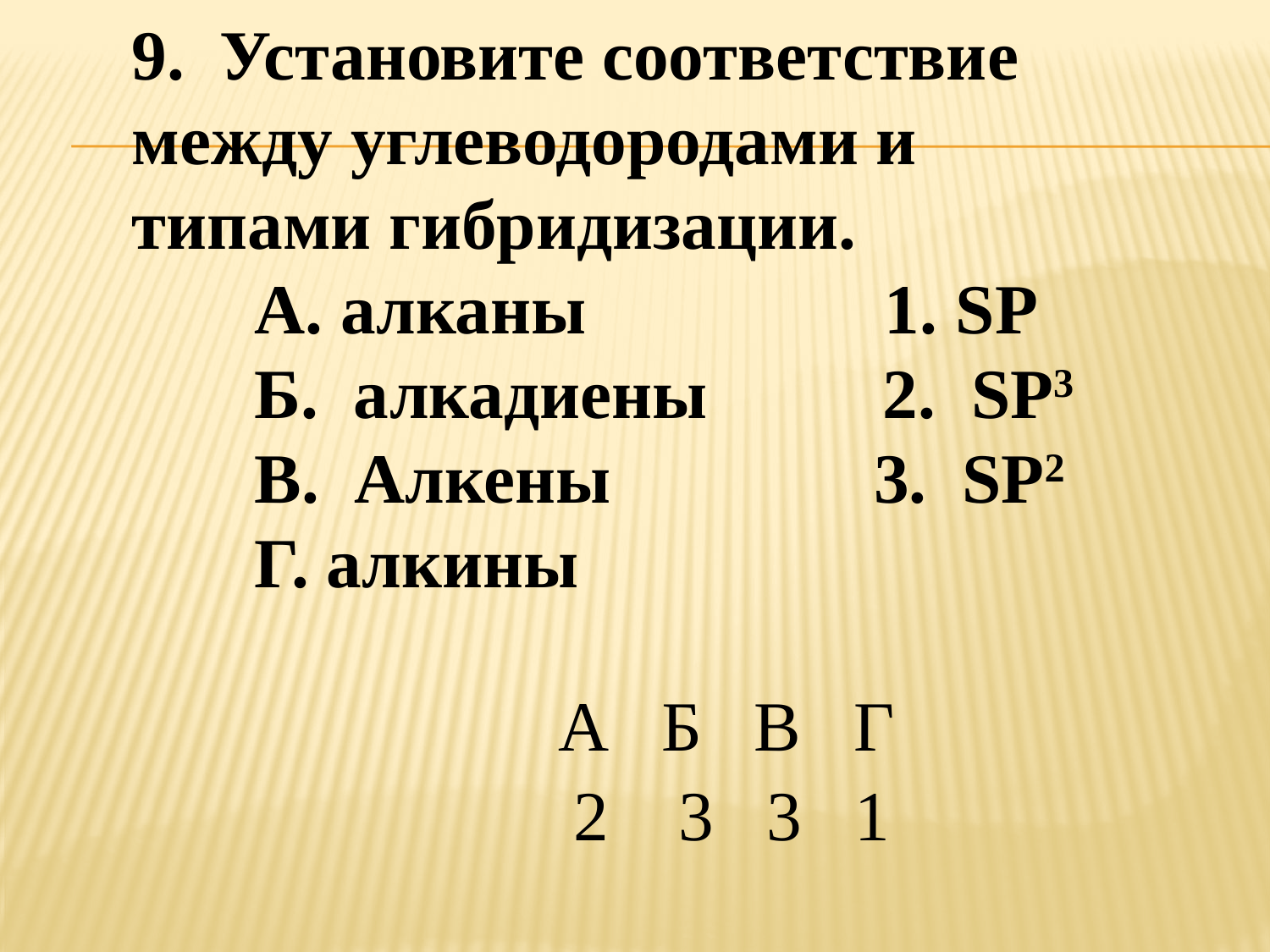

9.  Установите соответствие между углеводородами и типами гибридизации.
       А. алканы                 1. SP
       Б.  алкадиены          2.  SP3
       В.  Алкены               3.  SP2
       Г. алкины

А   Б   В   Г
  2    3   3   1